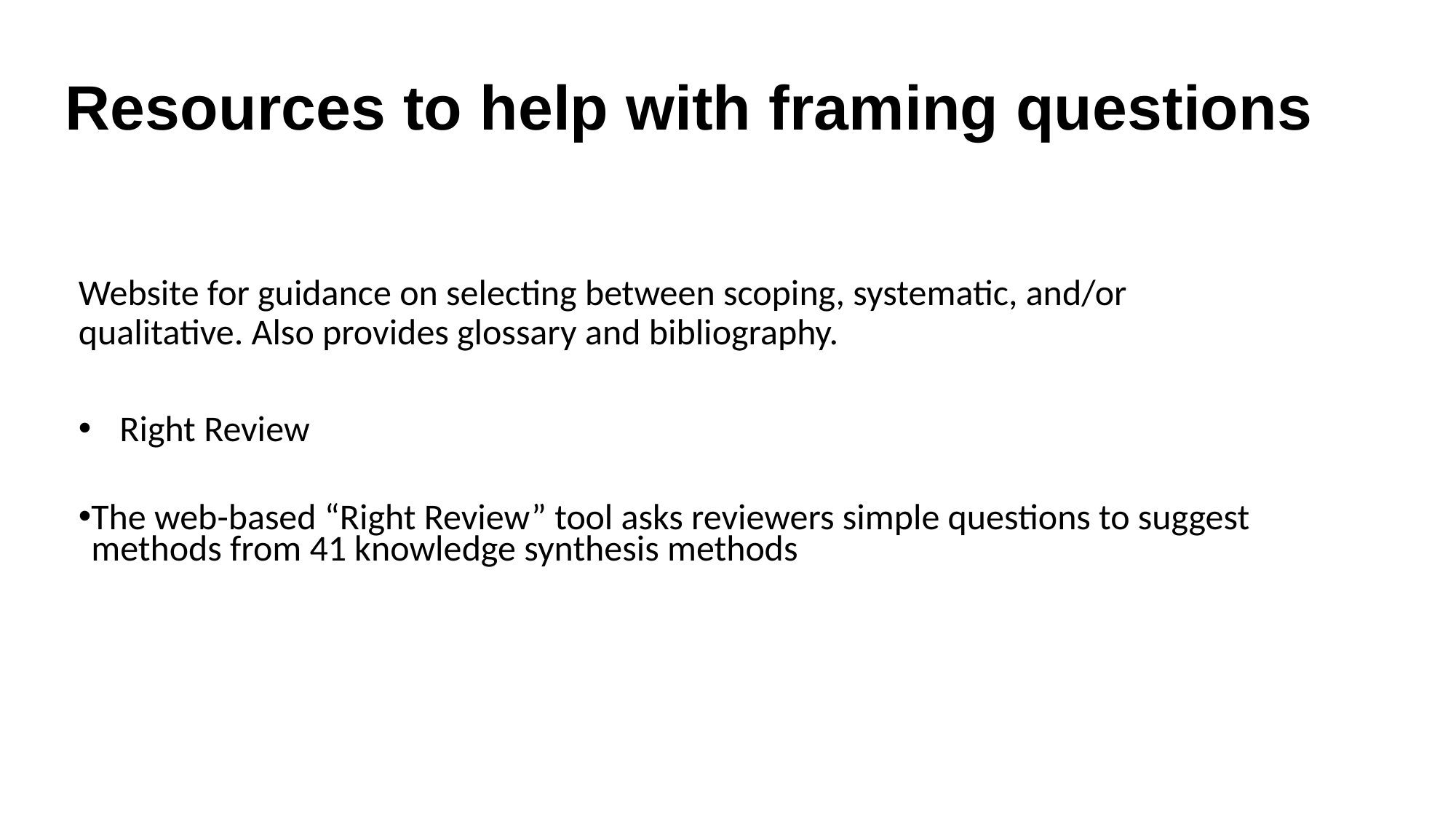

# Resources to help with framing questions

Website for guidance on selecting between scoping, systematic, and/or qualitative. Also provides glossary and bibliography.

Right Review
The web-based “Right Review” tool asks reviewers simple questions to suggest methods from 41 knowledge synthesis methods